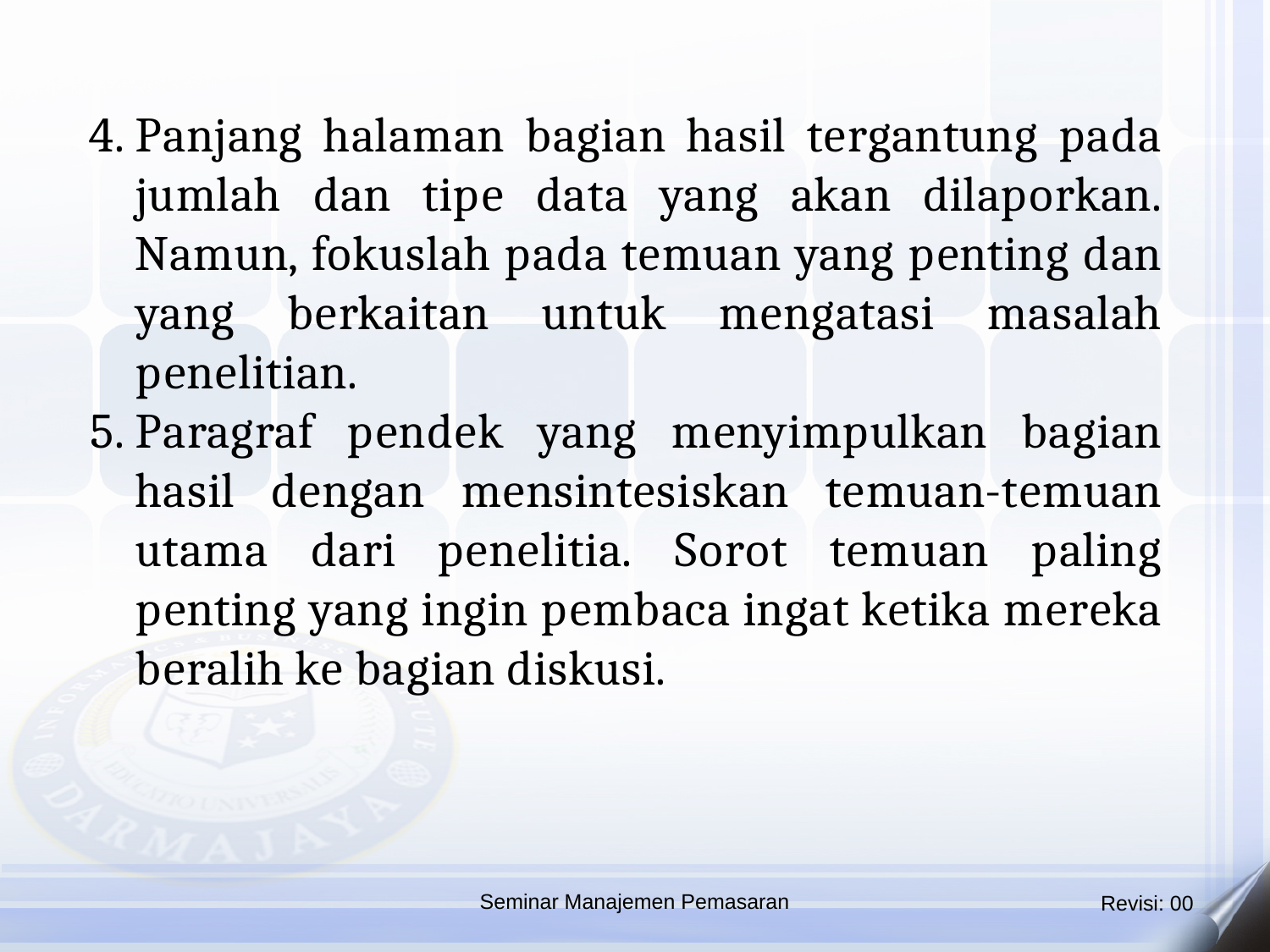

Panjang halaman bagian hasil tergantung pada jumlah dan tipe data yang akan dilaporkan. Namun, fokuslah pada temuan yang penting dan yang berkaitan untuk mengatasi masalah penelitian.
Paragraf pendek yang menyimpulkan bagian hasil dengan mensintesiskan temuan-temuan utama dari penelitia. Sorot temuan paling penting yang ingin pembaca ingat ketika mereka beralih ke bagian diskusi.
Seminar Manajemen Pemasaran